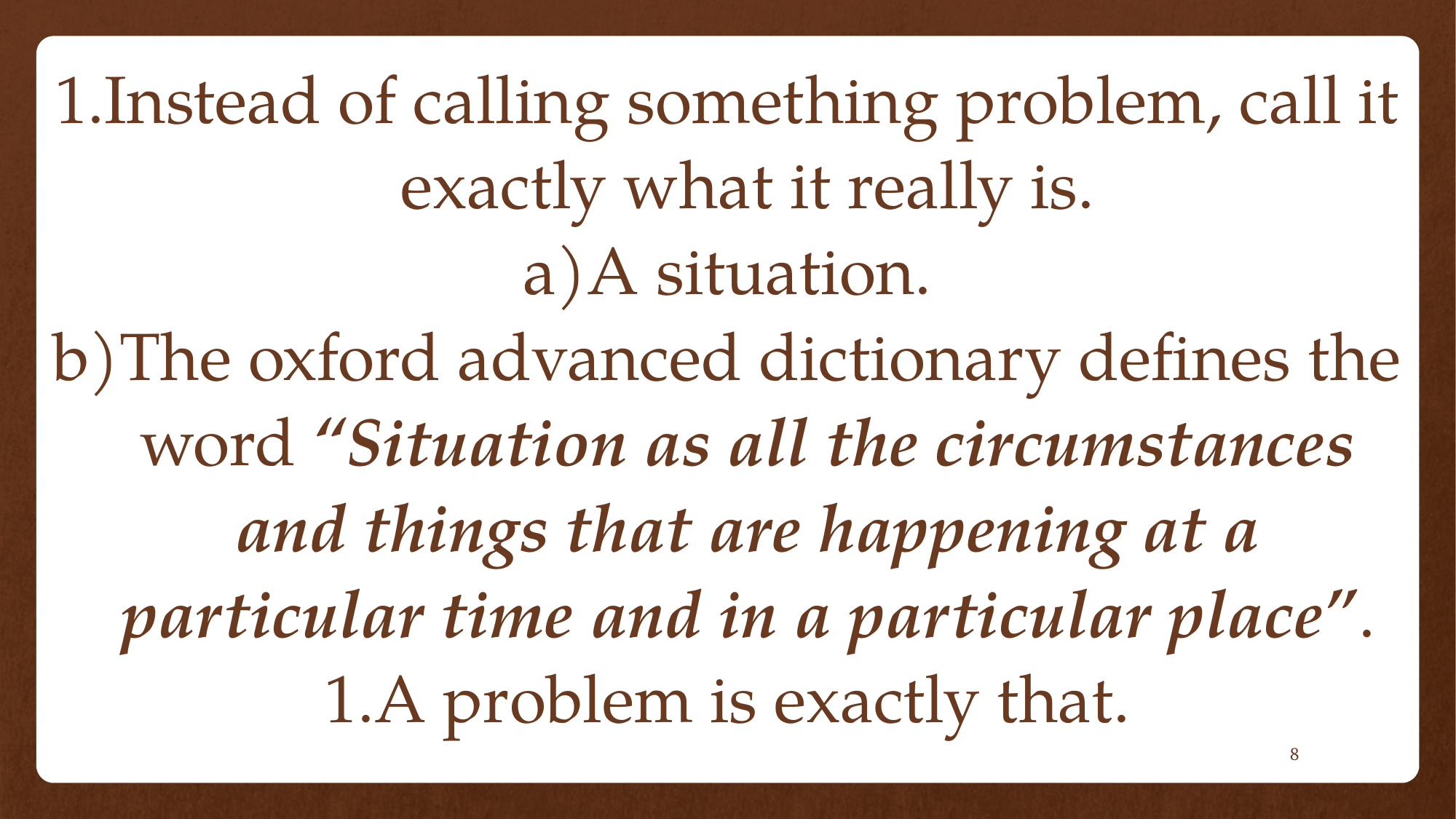

Instead of calling something problem, call it exactly what it really is.
A situation.
The oxford advanced dictionary defines the word “Situation as all the circumstances and things that are happening at a particular time and in a particular place”.
A problem is exactly that.
8